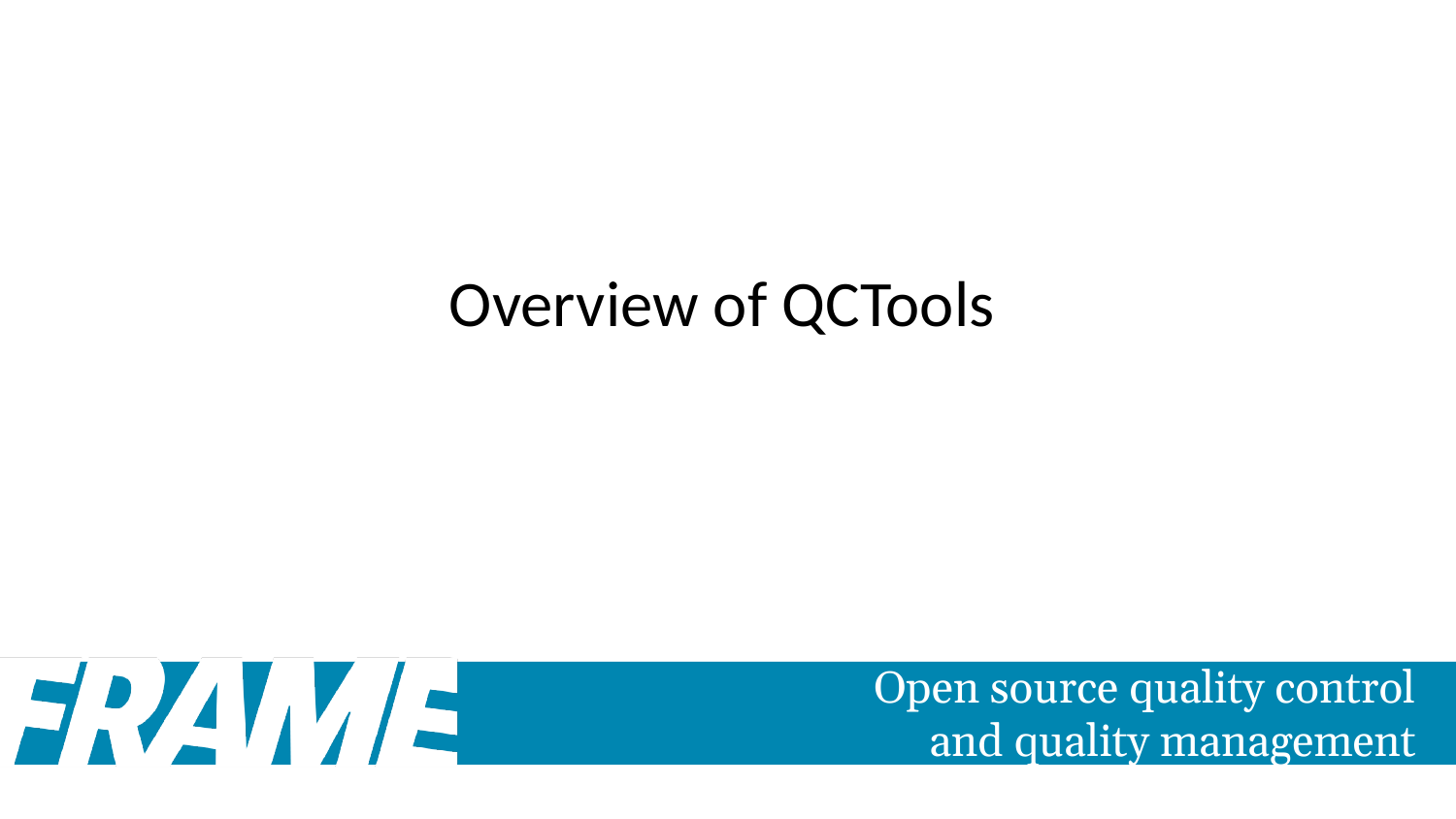

Overview of QCTools
# Open source quality control and quality management